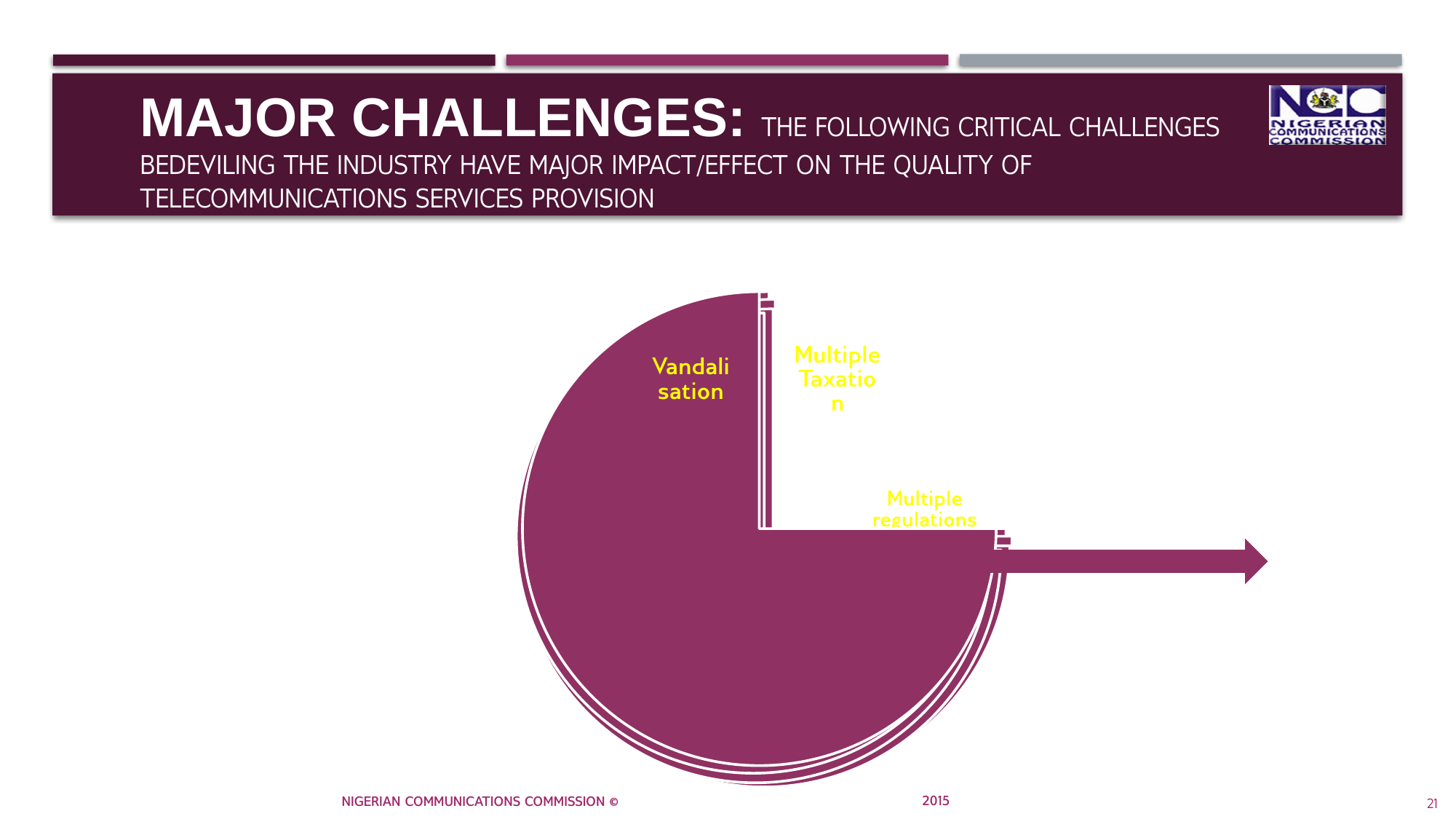

# Major Challenges: The following critical challenges bedeviling the industry have major impact/effect on the quality of telecommunications services provision
Multiple Taxation
Multiple regulations
Insecurity
Power supply
Right of way
Damage to infrastructure during road construction
Vandalisation
NIGERIAN COMMUNICATIONS COMMISSION ©
2015
21